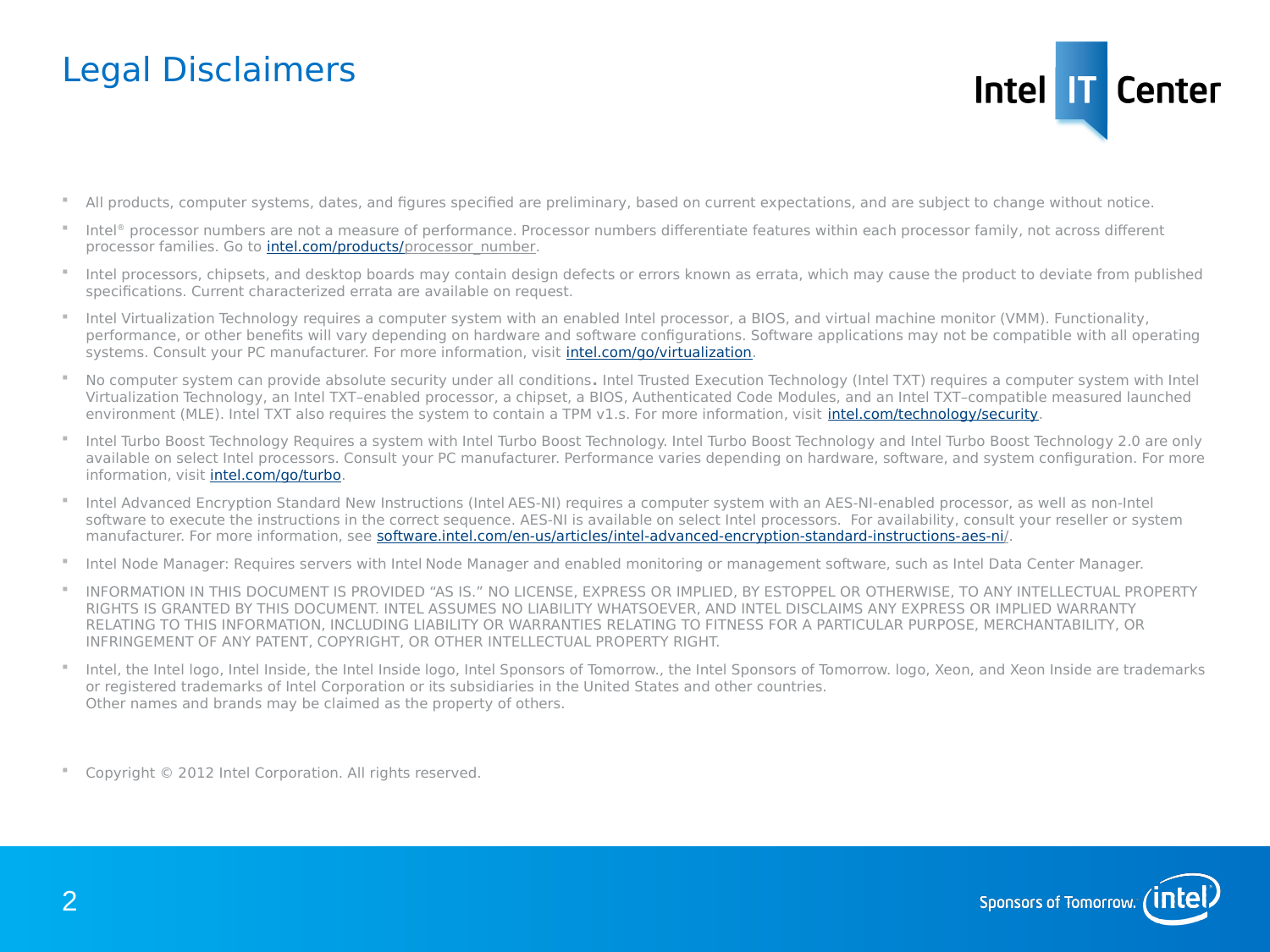

# Legal Disclaimers
All products, computer systems, dates, and figures specified are preliminary, based on current expectations, and are subject to change without notice.
Intel® processor numbers are not a measure of performance. Processor numbers differentiate features within each processor family, not across different processor families. Go to intel.com/products/processor_number.
Intel processors, chipsets, and desktop boards may contain design defects or errors known as errata, which may cause the product to deviate from published specifications. Current characterized errata are available on request.
Intel Virtualization Technology requires a computer system with an enabled Intel processor, a BIOS, and virtual machine monitor (VMM). Functionality, performance, or other benefits will vary depending on hardware and software configurations. Software applications may not be compatible with all operating systems. Consult your PC manufacturer. For more information, visit intel.com/go/virtualization.
No computer system can provide absolute security under all conditions. Intel Trusted Execution Technology (Intel TXT) requires a computer system with Intel Virtualization Technology, an Intel TXT–enabled processor, a chipset, a BIOS, Authenticated Code Modules, and an Intel TXT–compatible measured launched environment (MLE). Intel TXT also requires the system to contain a TPM v1.s. For more information, visit intel.com/technology/security.
Intel Turbo Boost Technology Requires a system with Intel Turbo Boost Technology. Intel Turbo Boost Technology and Intel Turbo Boost Technology 2.0 are only available on select Intel processors. Consult your PC manufacturer. Performance varies depending on hardware, software, and system configuration. For more information, visit intel.com/go/turbo.
Intel Advanced Encryption Standard New Instructions (Intel AES-NI) requires a computer system with an AES-NI-enabled processor, as well as non-Intel software to execute the instructions in the correct sequence. AES-NI is available on select Intel processors.  For availability, consult your reseller or system manufacturer. For more information, see software.intel.com/en-us/articles/intel-advanced-encryption-standard-instructions-aes-ni/.
Intel Node Manager: Requires servers with Intel Node Manager and enabled monitoring or management software, such as Intel Data Center Manager.
INFORMATION IN THIS DOCUMENT IS PROVIDED “AS IS.” NO LICENSE, EXPRESS OR IMPLIED, BY ESTOPPEL OR OTHERWISE, TO ANY INTELLECTUAL PROPERTY RIGHTS IS GRANTED BY THIS DOCUMENT. INTEL ASSUMES NO LIABILITY WHATSOEVER, AND INTEL DISCLAIMS ANY EXPRESS OR IMPLIED WARRANTY RELATING TO THIS INFORMATION, INCLUDING LIABILITY OR WARRANTIES RELATING TO FITNESS FOR A PARTICULAR PURPOSE, MERCHANTABILITY, OR INFRINGEMENT OF ANY PATENT, COPYRIGHT, OR OTHER INTELLECTUAL PROPERTY RIGHT.
Intel, the Intel logo, Intel Inside, the Intel Inside logo, Intel Sponsors of Tomorrow., the Intel Sponsors of Tomorrow. logo, Xeon, and Xeon Inside are trademarks or registered trademarks of Intel Corporation or its subsidiaries in the United States and other countries.
Other names and brands may be claimed as the property of others.

Copyright © 2012 Intel Corporation. All rights reserved.
2